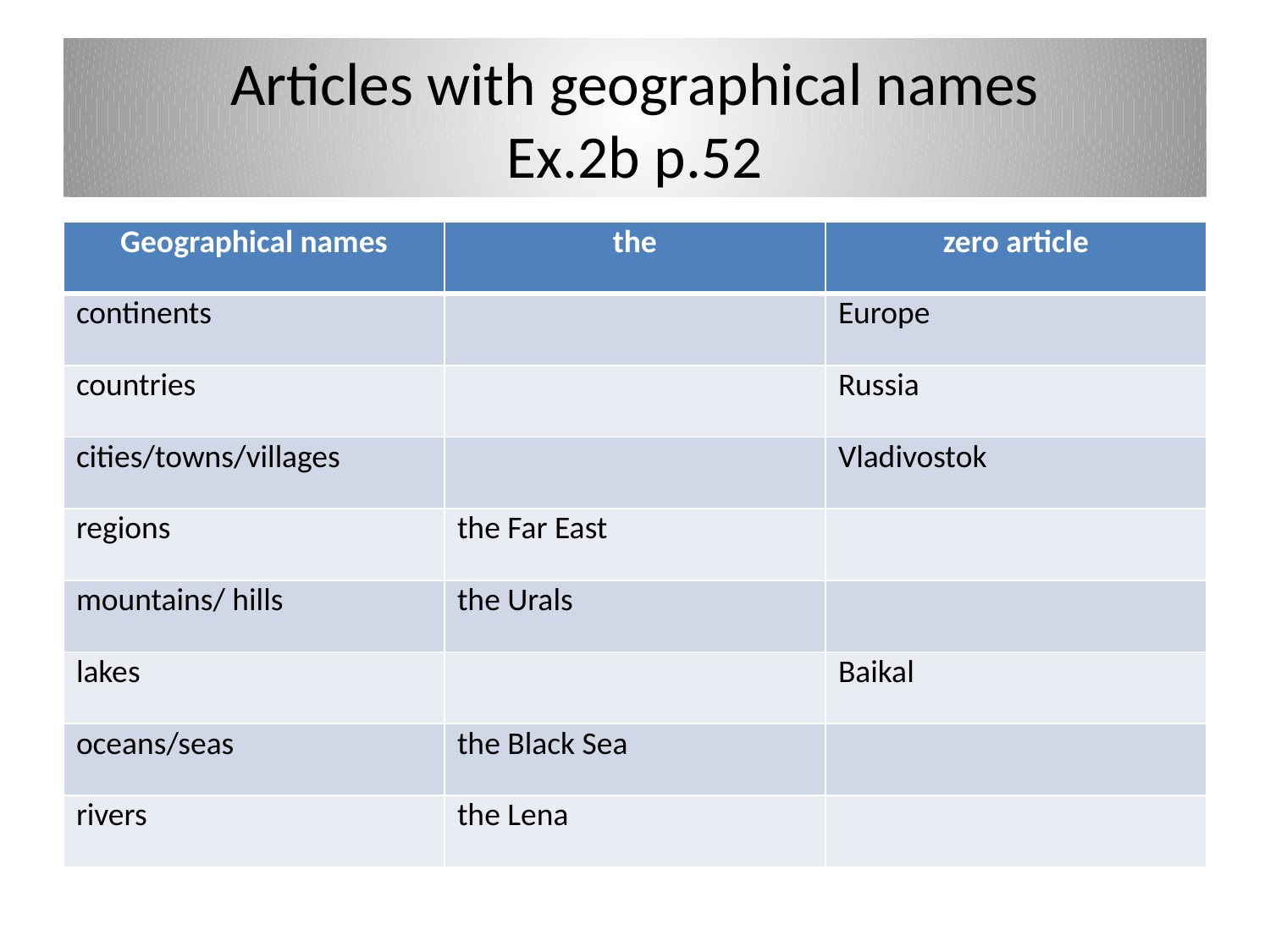

# Articles with geographical names Ex.2b p.52
| Geographical names | the | zero article |
| --- | --- | --- |
| continents |  | Europe |
| countries |  | Russia |
| cities/towns/villages |  | Vladivostok |
| regions | the Far East |  |
| mountains/ hills | the Urals |  |
| lakes |  | Baikal |
| oceans/seas | the Black Sea |  |
| rivers | the Lena |  |